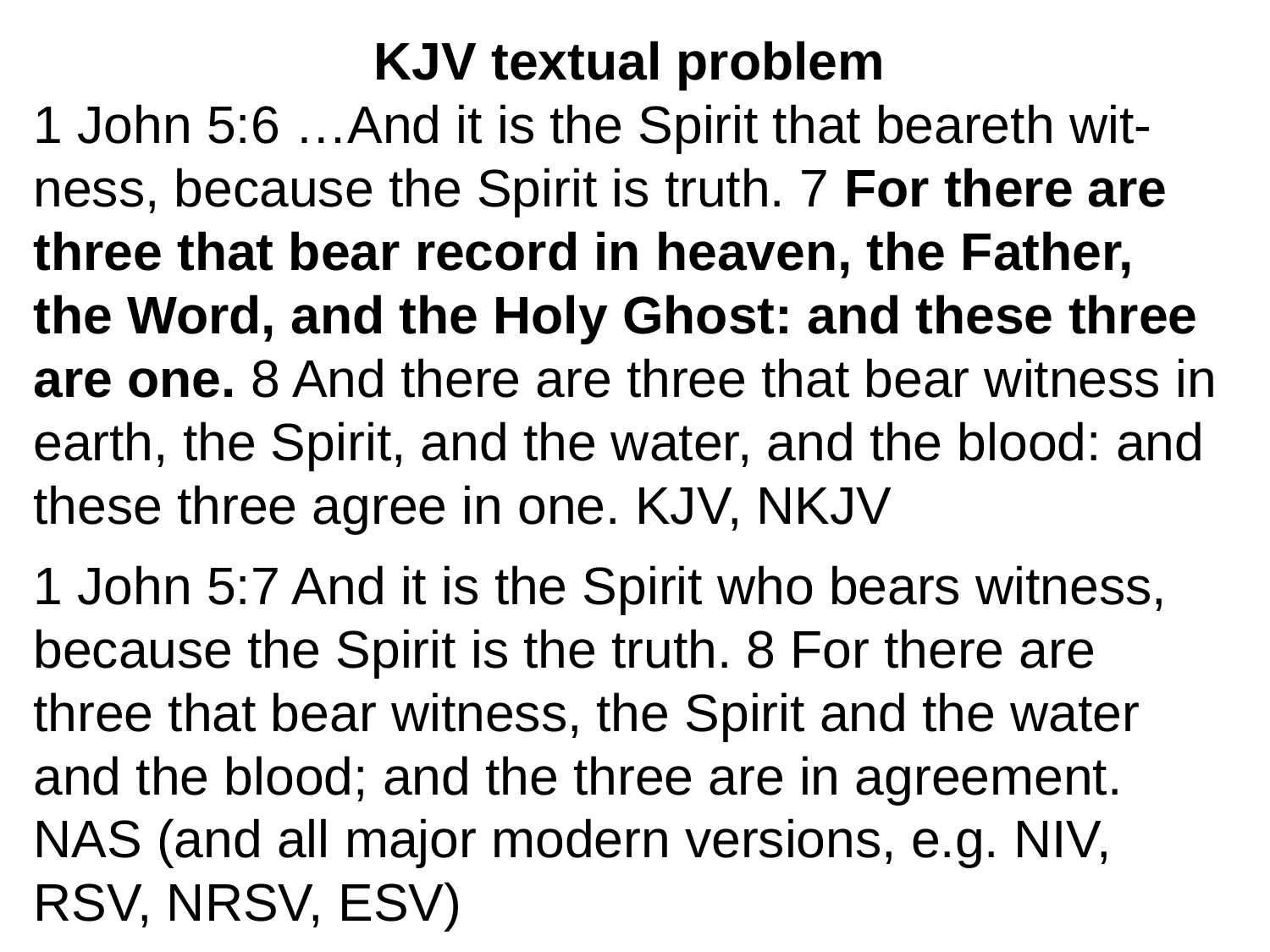

KJV textual problem
1 John 5:6 …And it is the Spirit that beareth wit-ness, because the Spirit is truth. 7 For there are three that bear record in heaven, the Father, the Word, and the Holy Ghost: and these three are one. 8 And there are three that bear witness in earth, the Spirit, and the water, and the blood: and these three agree in one. KJV, NKJV

1 John 5:7 And it is the Spirit who bears witness, because the Spirit is the truth. 8 For there are three that bear witness, the Spirit and the water and the blood; and the three are in agreement. NAS (and all major modern versions, e.g. NIV, RSV, NRSV, ESV)